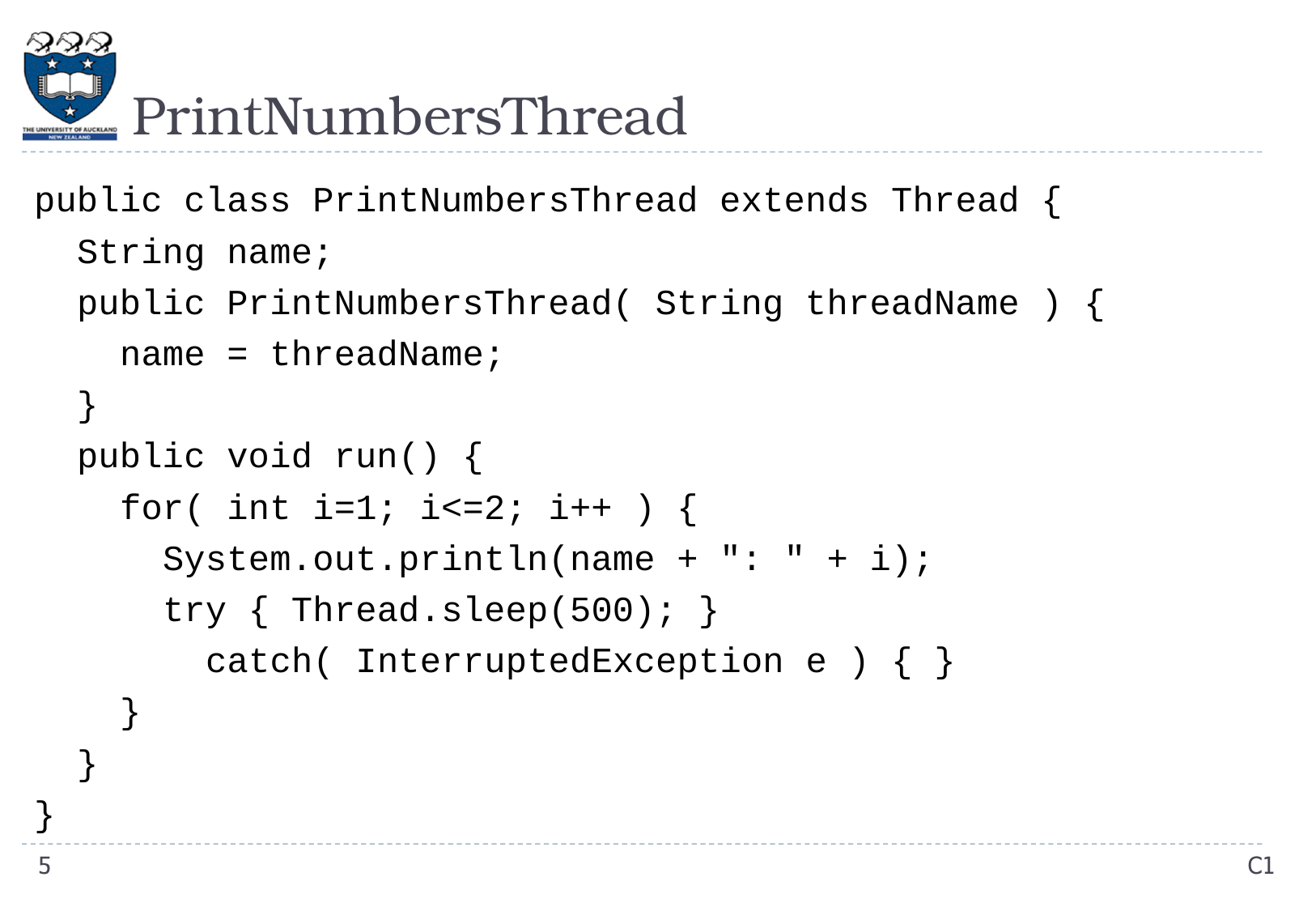

# PrintNumbersThread
public class PrintNumbersThread extends Thread {
  String name;
  public PrintNumbersThread( String threadName ) {
    name = threadName;
  }
  public void run() {
    for( int i=1; i<=2; i++ ) {
      System.out.println(name + ": " + i);
      try { Thread.sleep(500); }
        catch( InterruptedException e ) { }
    }
  }
}
5
C1